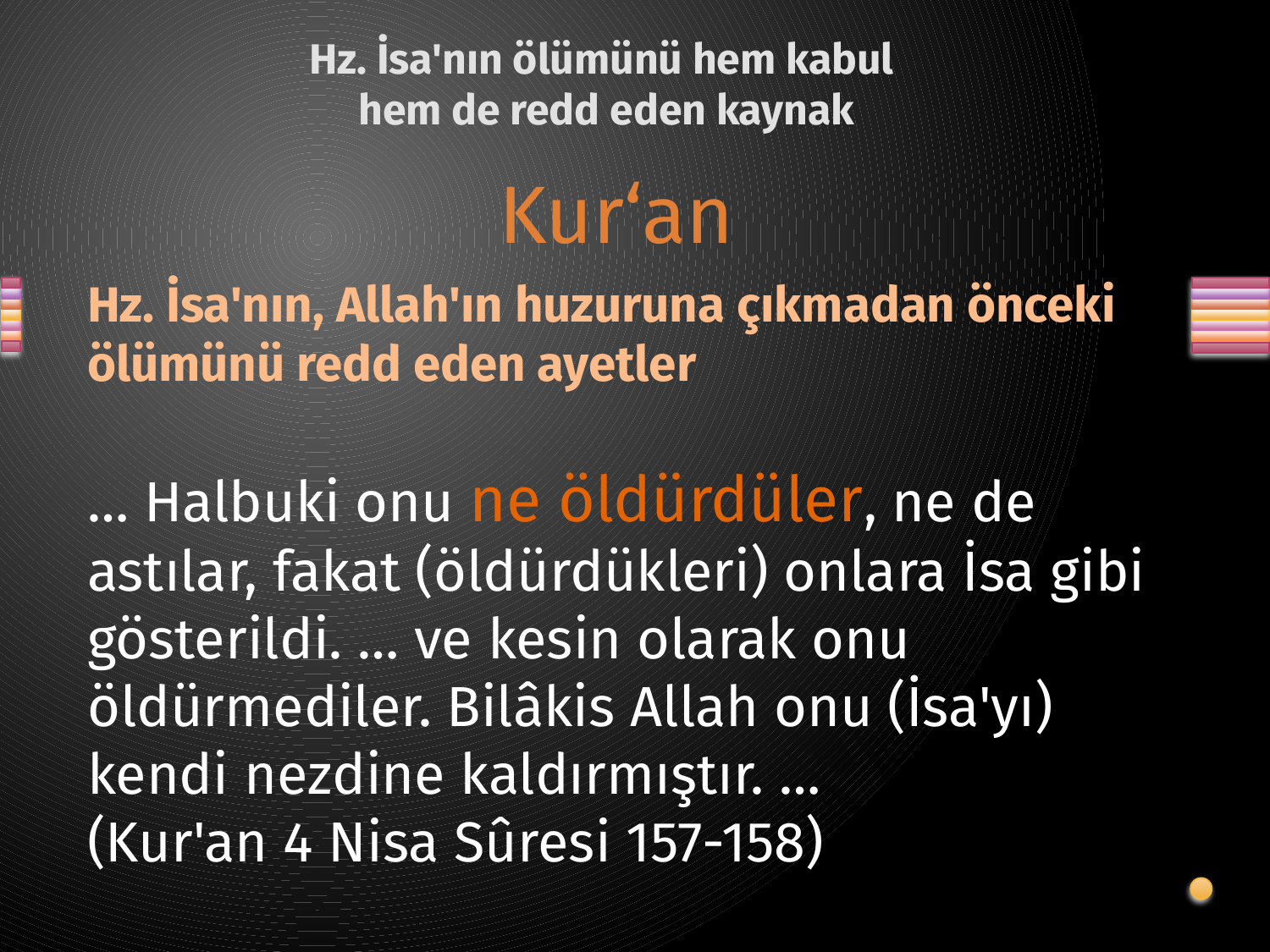

# Hz. İsa'nın ölümünü hem kabul hem de redd eden kaynak
Kur‘an
Hz. İsa'nın, Allah'ın huzuruna çıkmadan önceki ölümünü redd eden ayetler

… Halbuki onu ne öldürdüler, ne de astılar, fakat (öldürdükleri) onlara İsa gibi gösterildi. … ve kesin olarak onu öldürmediler. Bilâkis Allah onu (İsa'yı) kendi nezdine kaldırmıştır. …
(Kur'an 4 Nisa Sûresi 157-158)